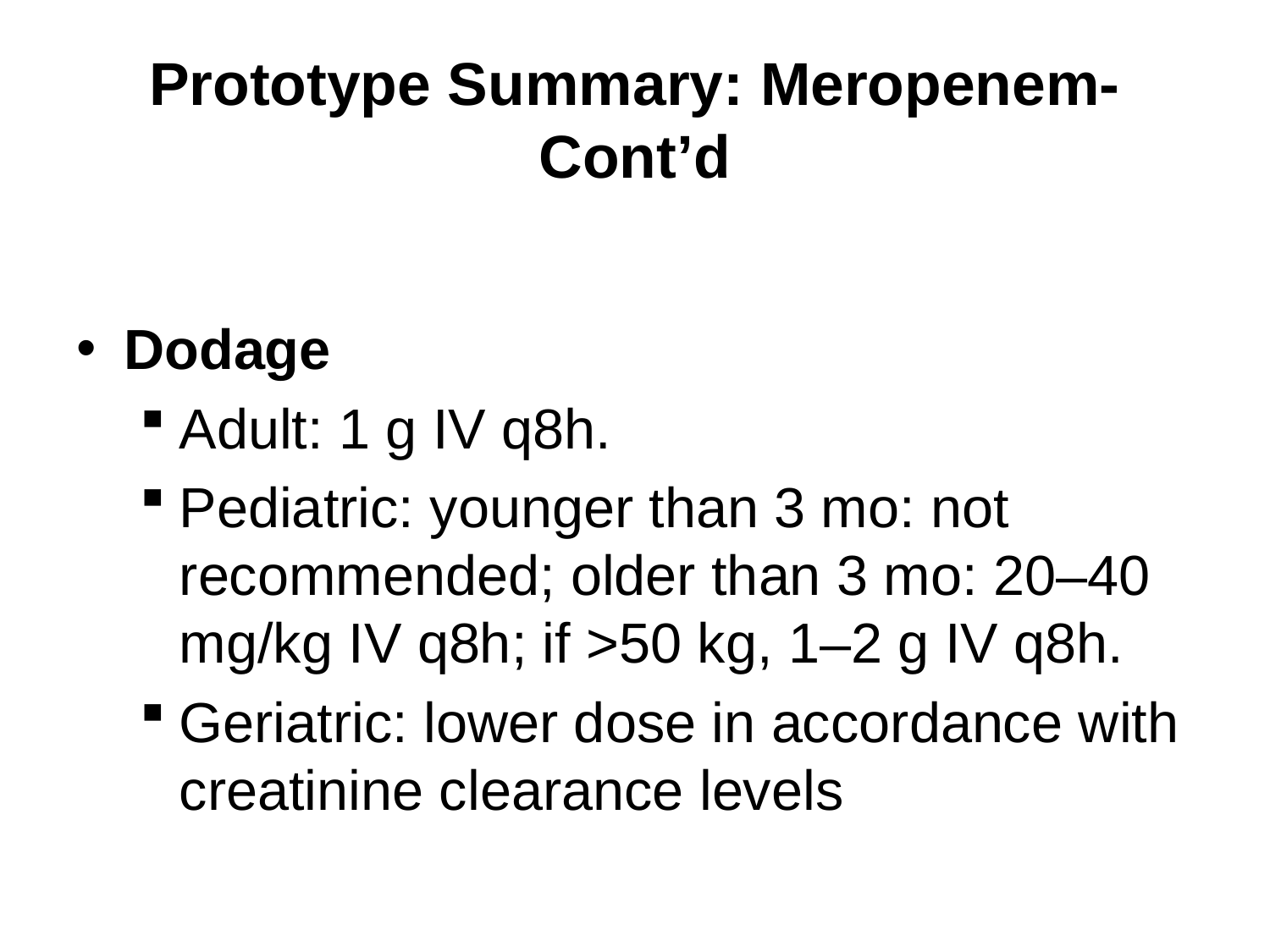

# Prototype Summary: Meropenem-Cont’d
Dodage
Adult: 1 g IV q8h.
Pediatric: younger than 3 mo: not recommended; older than 3 mo: 20–40 mg/kg IV q8h; if >50 kg, 1–2 g IV q8h.
Geriatric: lower dose in accordance with creatinine clearance levels